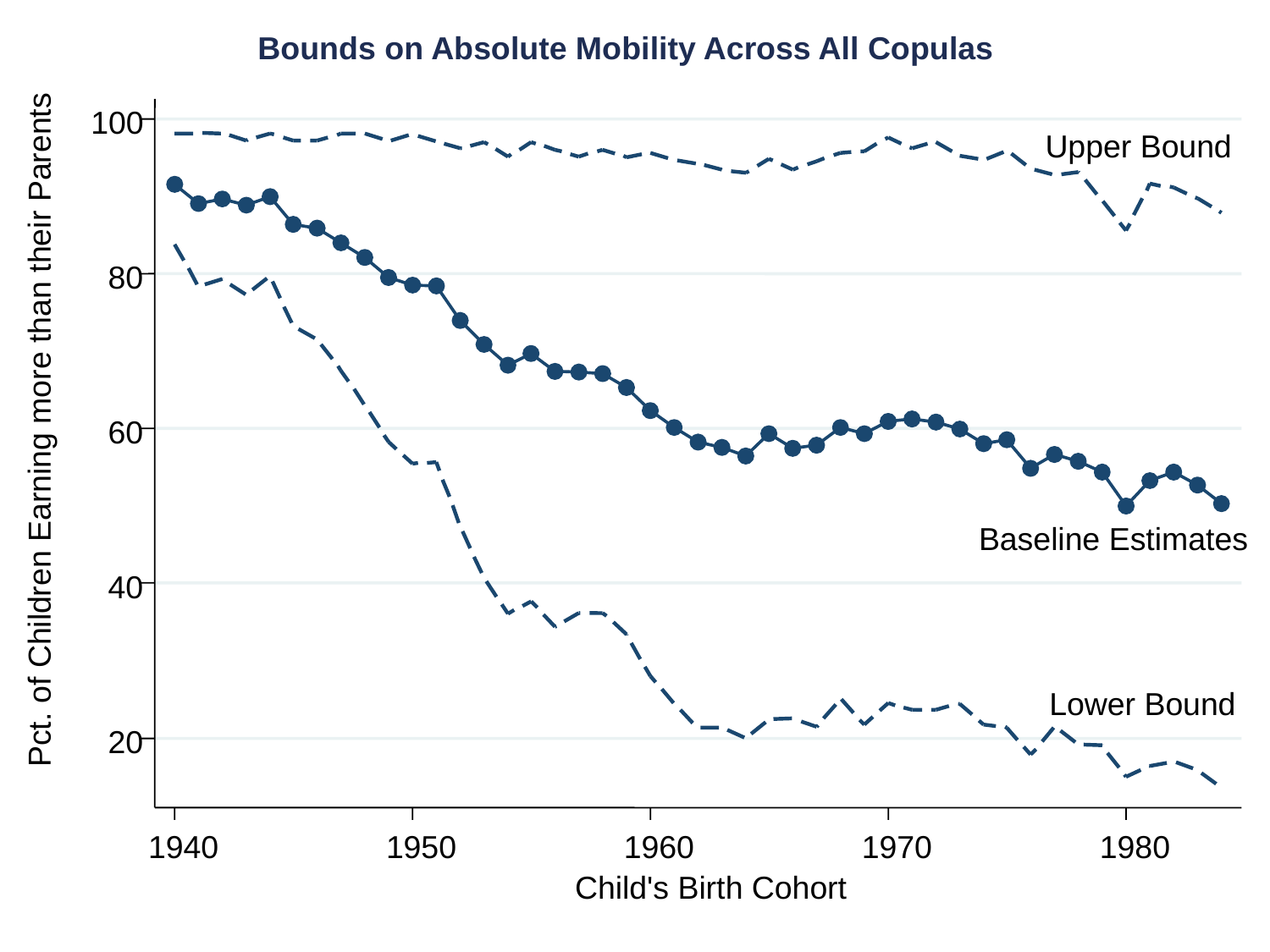

Bounds on Absolute Mobility Across All Copulas

100

Upper Bound

80

Pct. of Children Earning more than their Parents
60

Baseline Estimates

40

Lower Bound

20

1940
1950
1960
1970
1980
Child's Birth Cohort